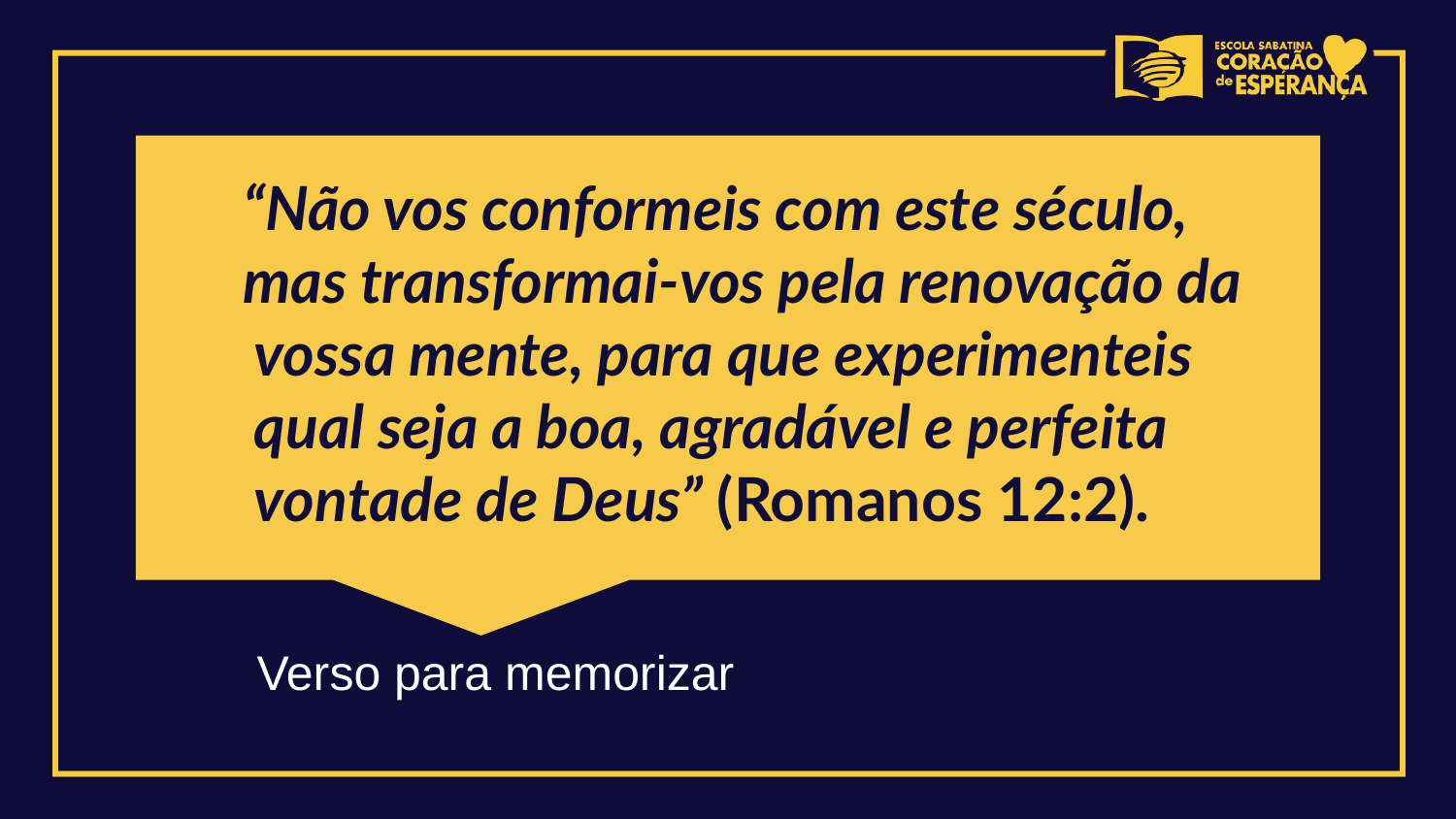

“Não vos conformeis com este século,
mas transformai-vos pela renovação da vossa mente, para que experimenteis qual seja a boa, agradável e perfeita vontade de Deus” (Romanos 12:2).
Verso para memorizar